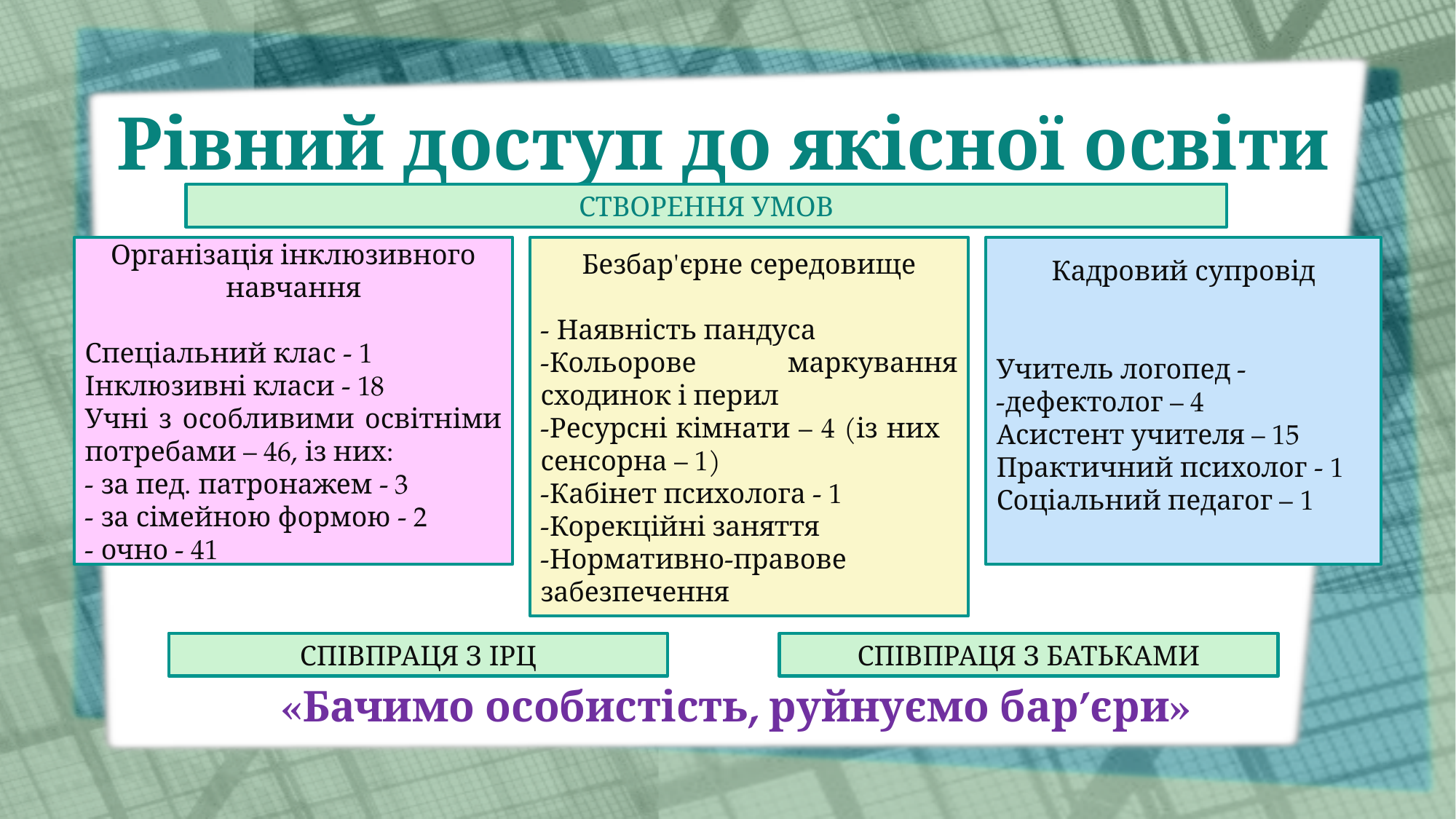

# Рівний доступ до якісної освіти
СТВОРЕННЯ УМОВ
Організація інклюзивного навчання

Спеціальний клас - 1
Інклюзивні класи - 18
Учні з особливими освітніми потребами – 46, із них:
- за пед. патронажем - 3
- за сімейною формою - 2
- очно - 41

Безбар'єрне середовище

- Наявність пандуса
-Кольорове маркування сходинок і перил
-Ресурсні кімнати – 4 (із них   сенсорна – 1)
-Кабінет психолога - 1
-Корекційні заняття
-Нормативно-правове забезпечення

Кадровий супровід

Учитель логопед -
-дефектолог – 4
Асистент учителя – 15
Практичний психолог - 1
Соціальний педагог – 1

СПІВПРАЦЯ З ІРЦ
СПІВПРАЦЯ З БАТЬКАМИ
«Бачимо особистість, руйнуємо бар’єри»